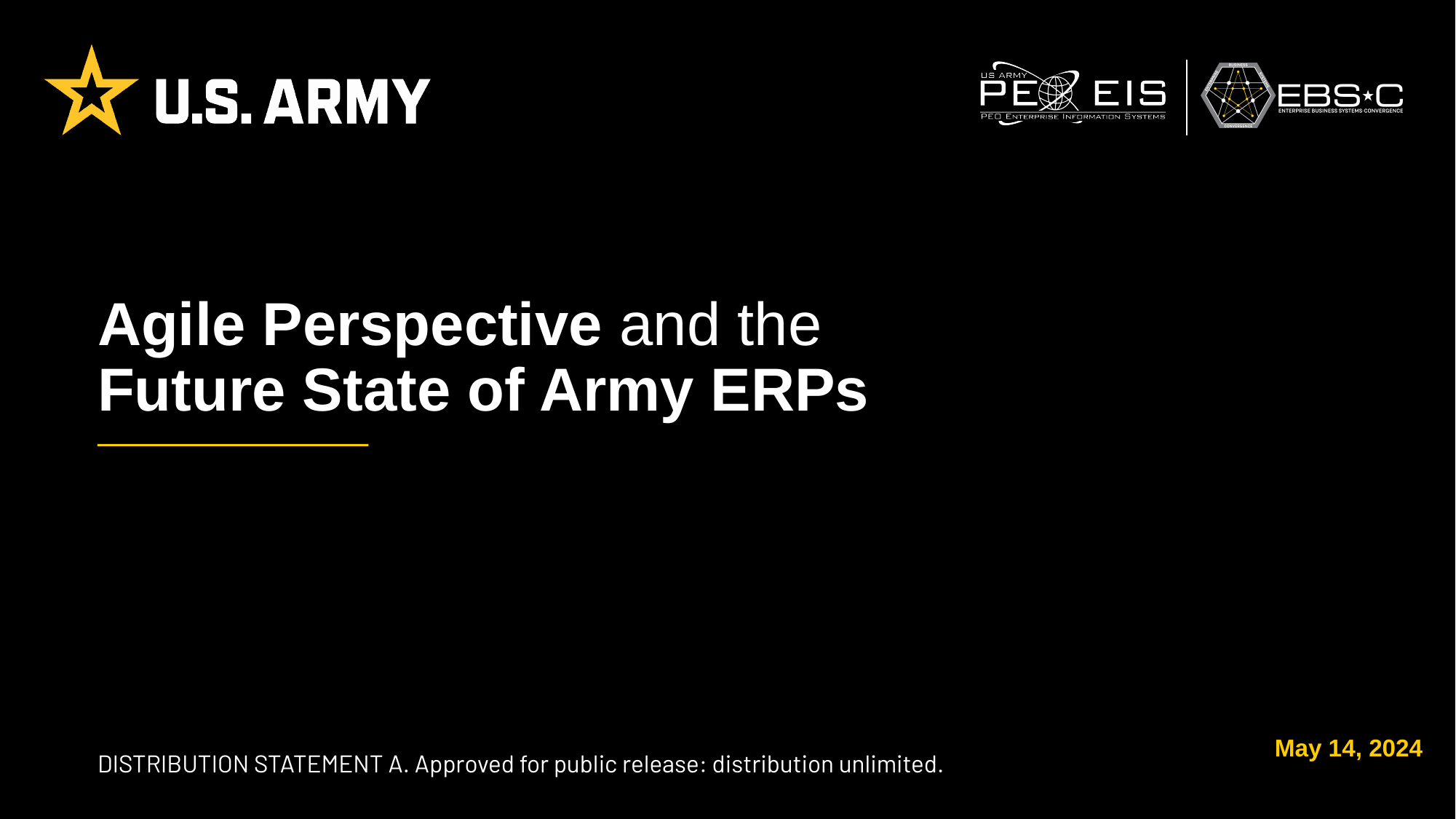

# Agile Perspective and the Future State of Army ERPs

DISTRIBUTION STATEMENT A. Approved for public release: distribution unlimited.
May 14, 2024